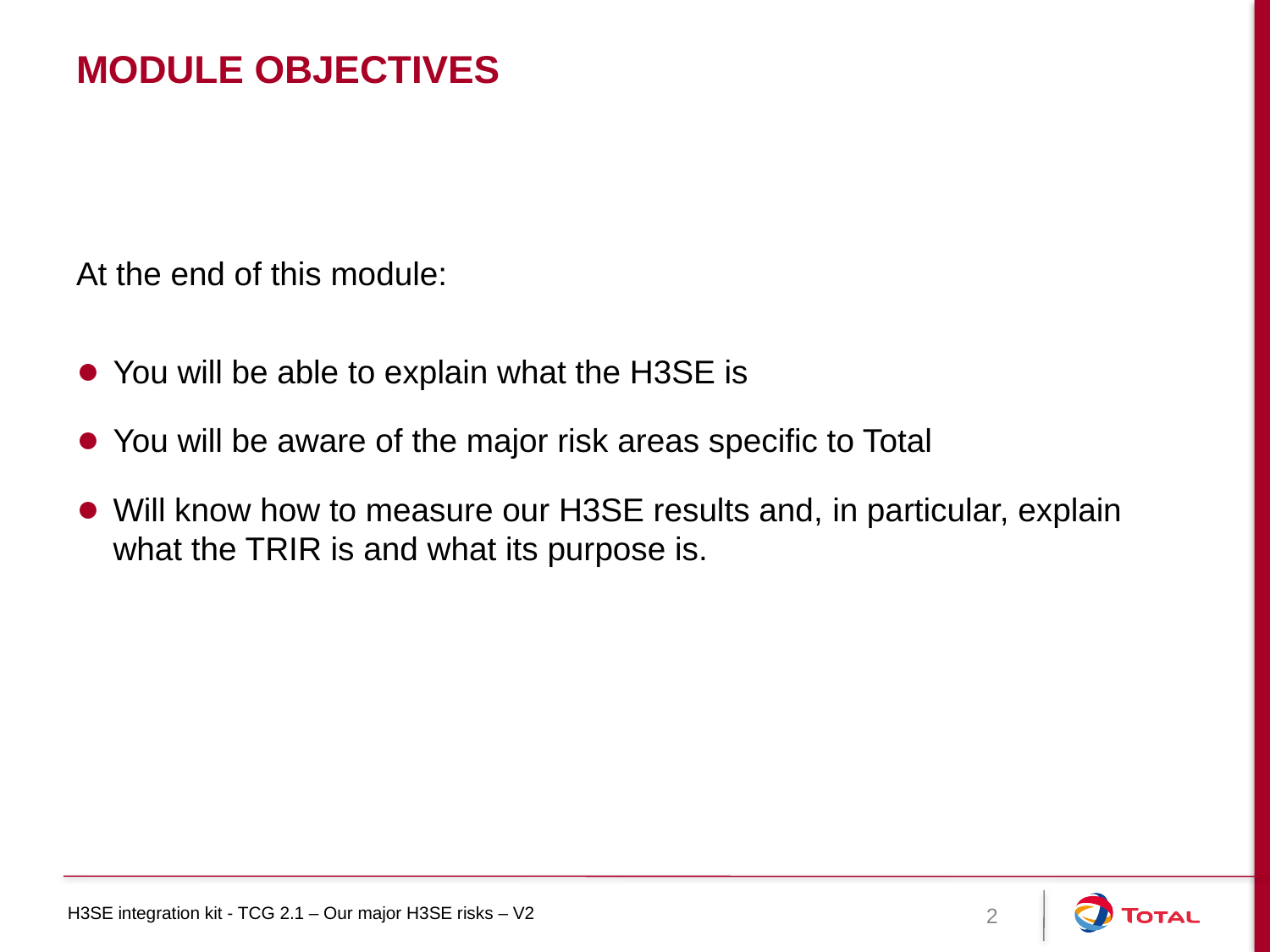

# Module objectives
At the end of this module:

You will be able to explain what the H3SE is
You will be aware of the major risk areas specific to Total
Will know how to measure our H3SE results and, in particular, explain what the TRIR is and what its purpose is.
2
H3SE integration kit - TCG 2.1 – Our major H3SE risks – V2